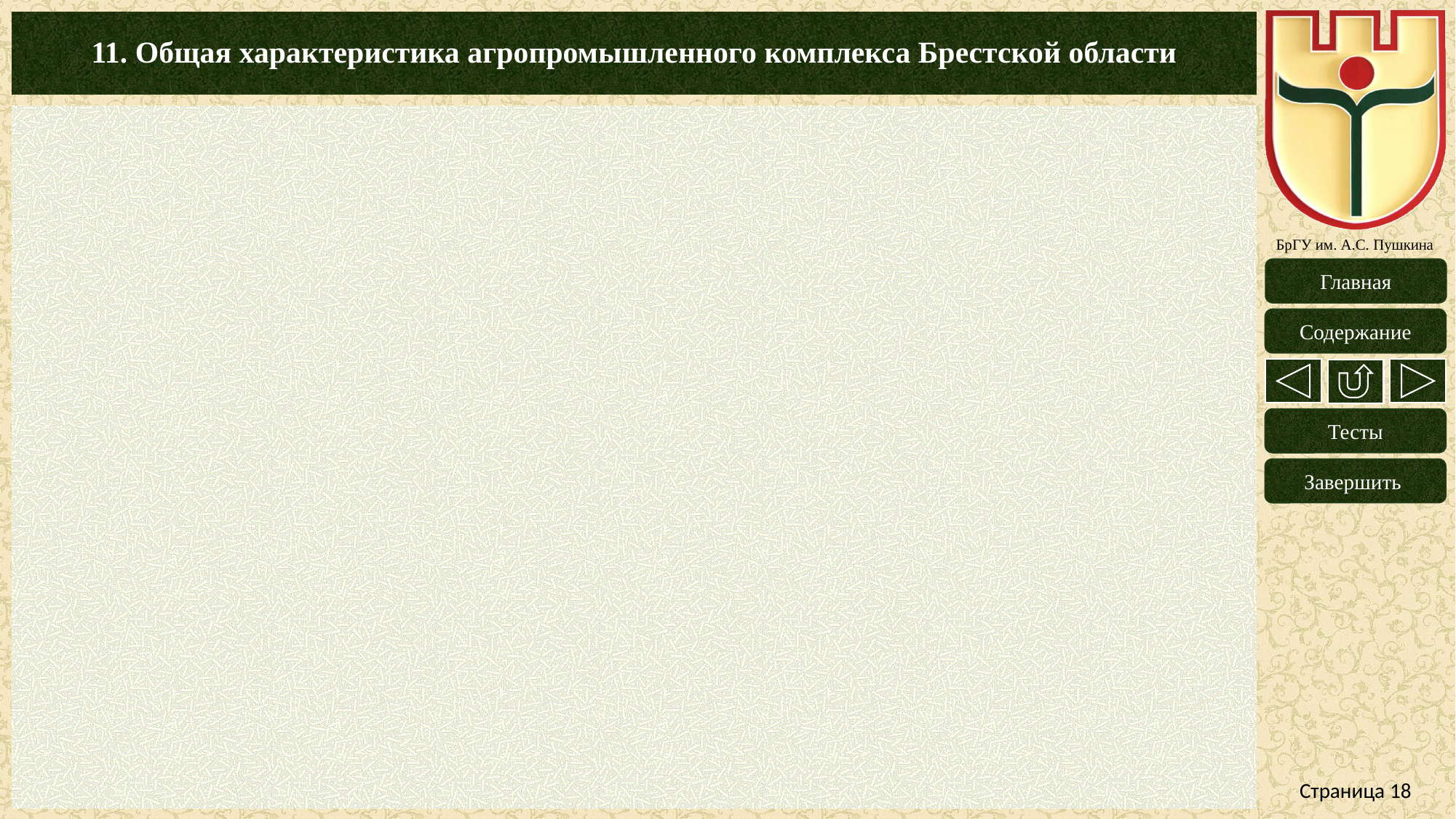

# 11. Общая характеристика агропромышленного комплекса Брестской области